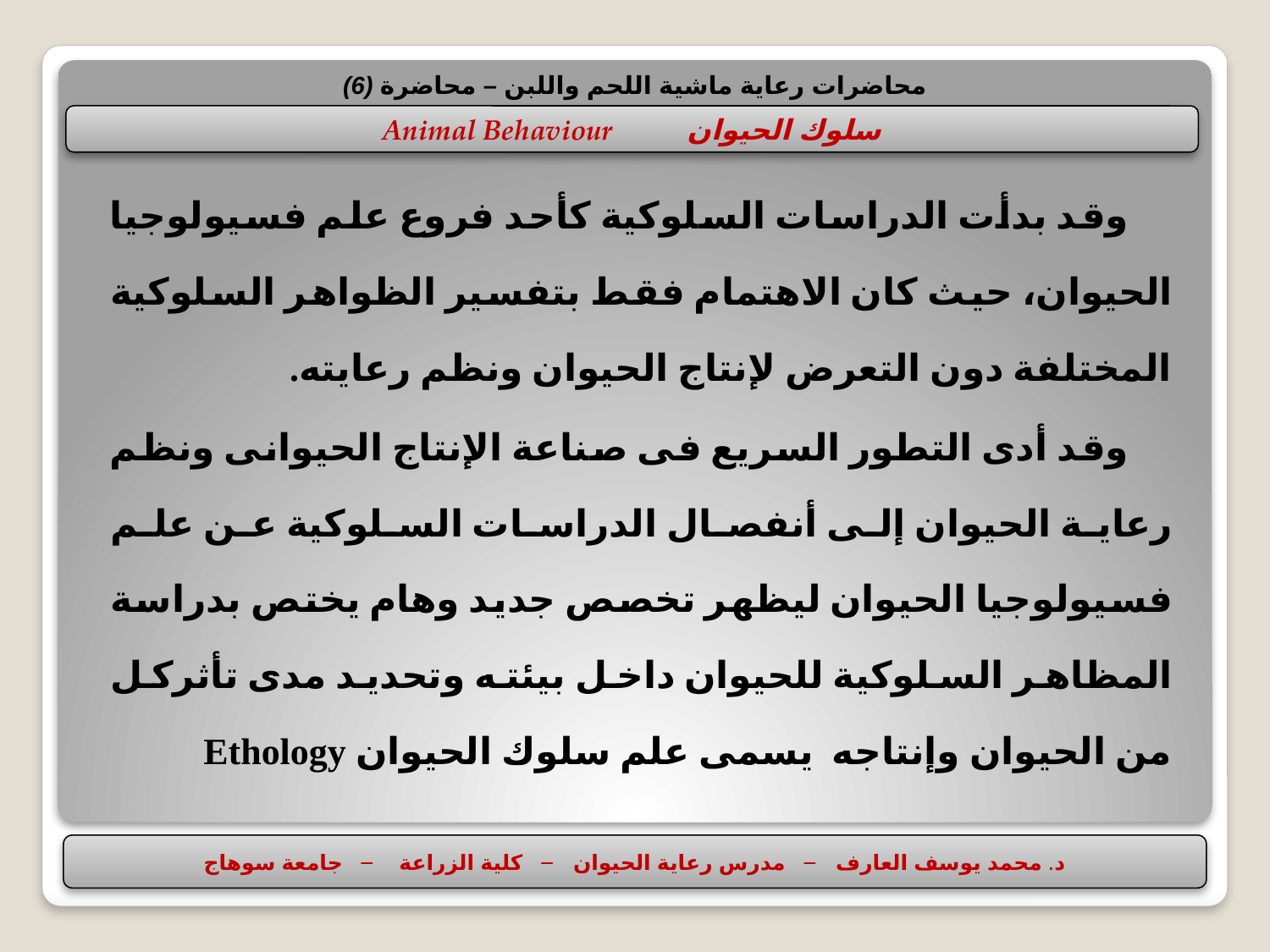

محاضرات رعاية ماشية اللحم واللبن – محاضرة (6)
سلوك الحيوان         Animal Behaviour
وقد بدأت الدراسات السلوكية كأحد فروع علم فسيولوجيا الحيوان، حيث كان الاهتمام فقط بتفسير الظواهر السلوكية المختلفة دون التعرض لإنتاج الحيوان ونظم رعايته.
وقد أدى التطور السريع فى صناعة الإنتاج الحيوانى ونظم رعاية الحيوان إلى أنفصال الدراسات السلوكية عن علم فسيولوجيا الحيوان ليظهر تخصص جديد وهام يختص بدراسة المظاهر السلوكية للحيوان داخل بيئته وتحديد مدى تأثركل من الحيوان وإنتاجه  يسمى علم سلوك الحيوان Ethology
د. محمد يوسف العارف   –   مدرس رعاية الحيوان   –   كلية الزراعة    –   جامعة سوهاج